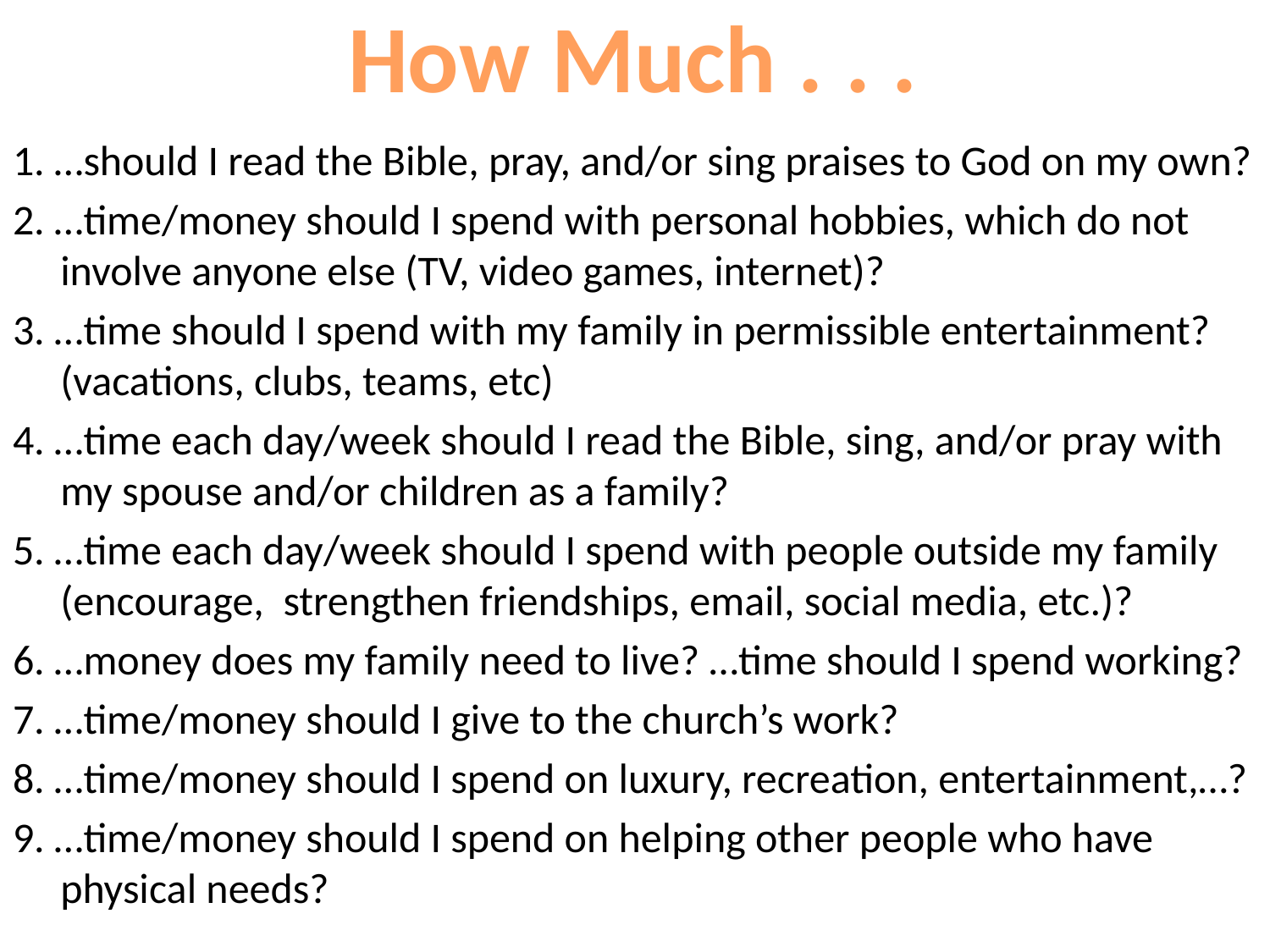

How Much . . .
1. …should I read the Bible, pray, and/or sing praises to God on my own?
2. …time/money should I spend with personal hobbies, which do not involve anyone else (TV, video games, internet)?
3. …time should I spend with my family in permissible entertainment? (vacations, clubs, teams, etc)
4. …time each day/week should I read the Bible, sing, and/or pray with my spouse and/or children as a family?
5. …time each day/week should I spend with people outside my family (encourage,  strengthen friendships, email, social media, etc.)?
6. …money does my family need to live? …time should I spend working?
7. …time/money should I give to the church’s work?
8. …time/money should I spend on luxury, recreation, entertainment,…?
9. …time/money should I spend on helping other people who have physical needs?